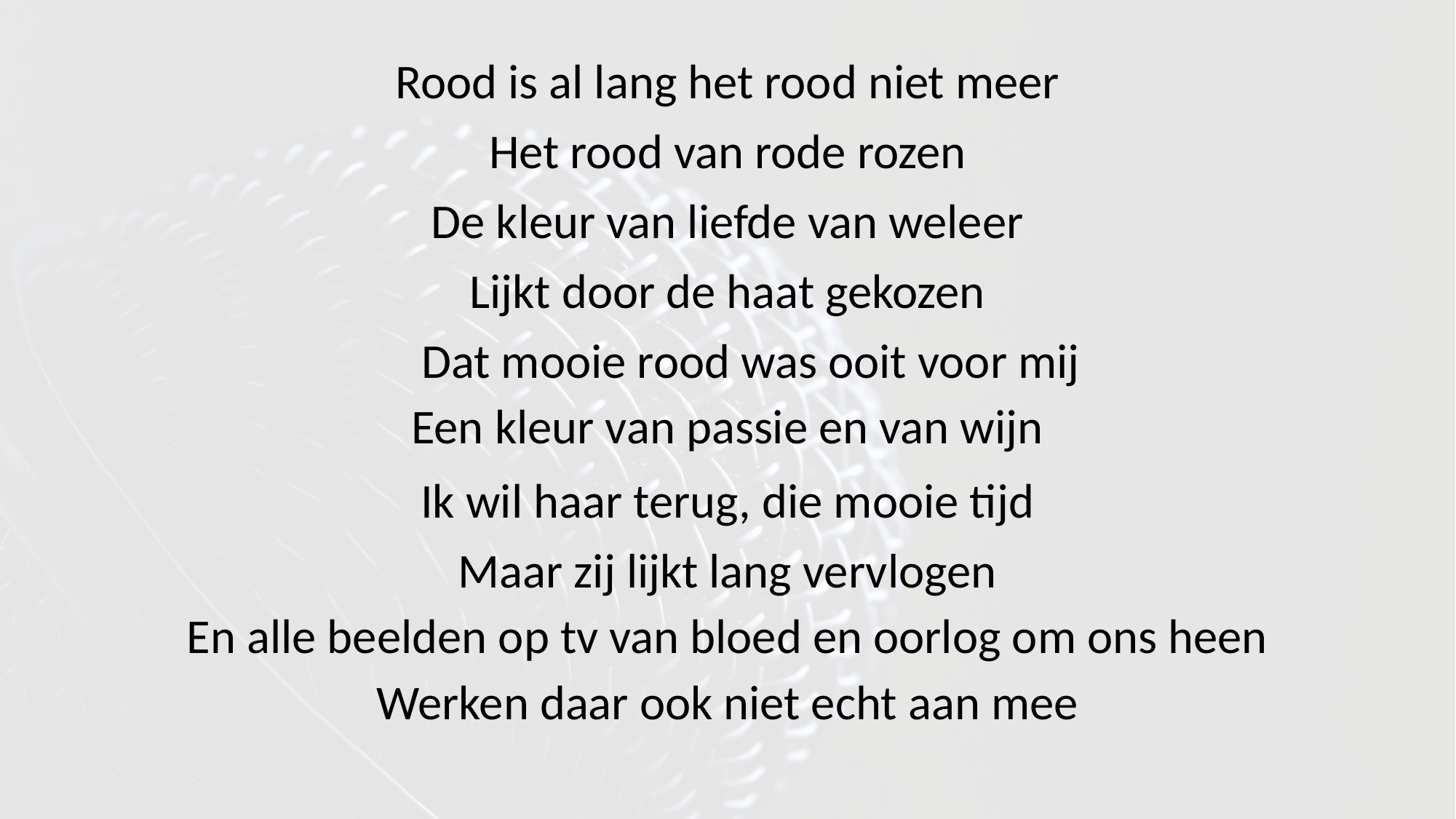

Rood is al lang het rood niet meer
Het rood van rode rozen
De kleur van liefde van weleer
Lijkt door de haat gekozen
Dat mooie rood was ooit voor mij
Een kleur van passie en van wijn
Ik wil haar terug, die mooie tijd
Maar zij lijkt lang vervlogen
En alle beelden op tv van bloed en oorlog om ons heen
Werken daar ook niet echt aan mee